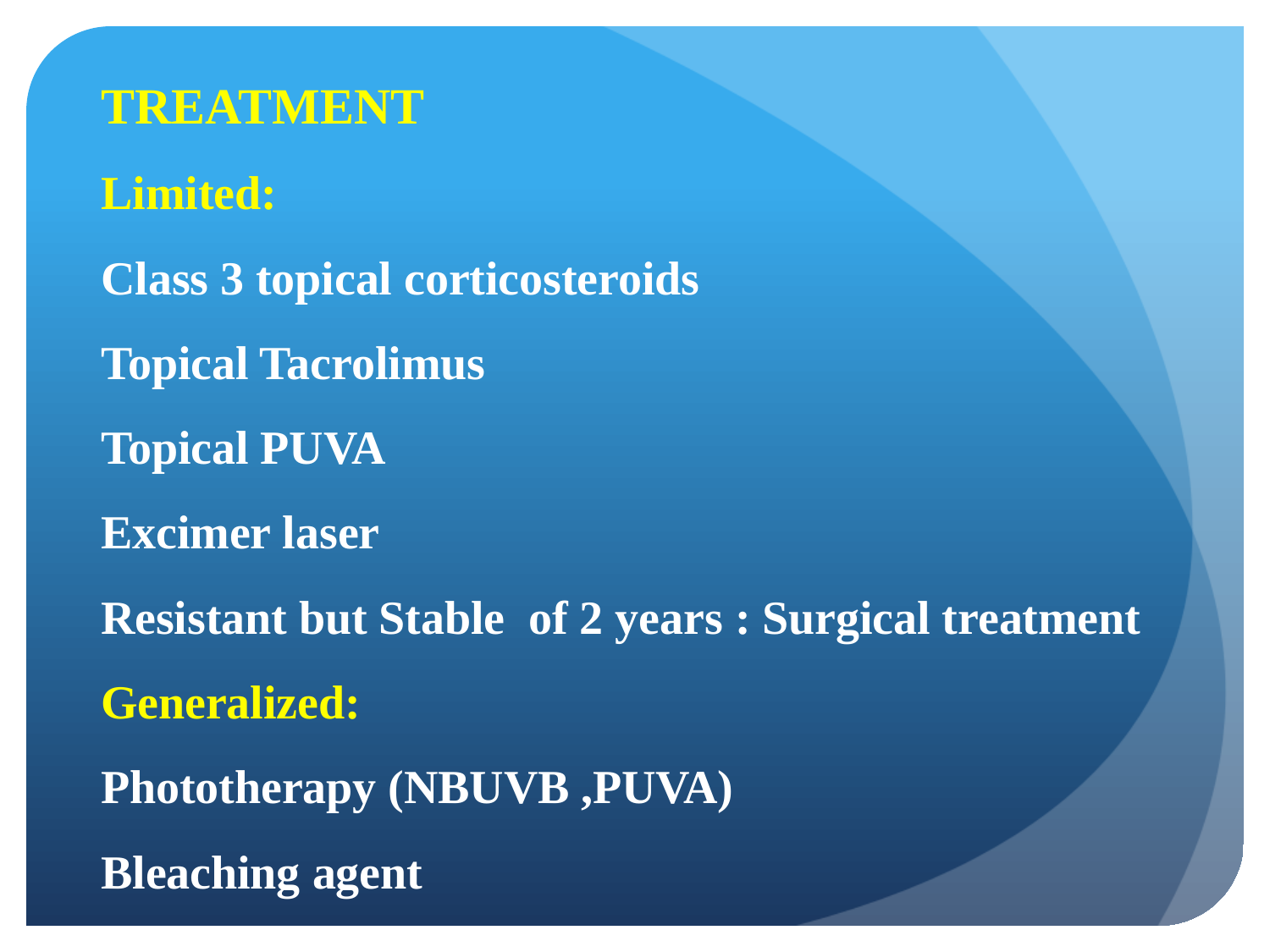

TREATMENT
Limited:
Class 3 topical corticosteroids
Topical Tacrolimus
Topical PUVA
Excimer laser
Resistant but Stable  of 2 years : Surgical treatment
Generalized:
Phototherapy (NBUVB ,PUVA)
Bleaching agent